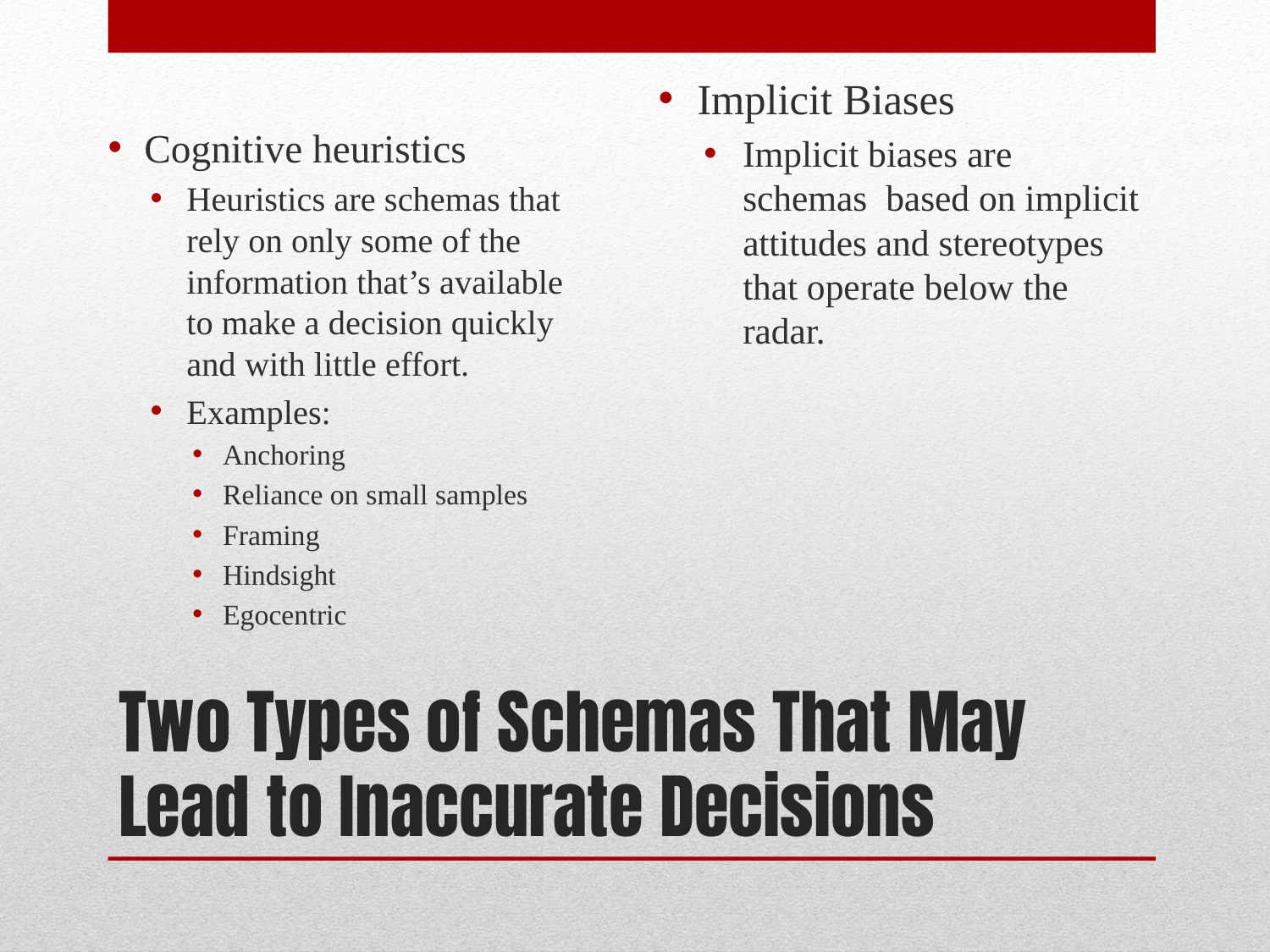

Implicit Biases
Implicit biases are schemas  based on implicit attitudes and stereotypes that operate below the radar.
Cognitive heuristics
Heuristics are schemas that rely on only some of the information that’s available to make a decision quickly and with little effort.
Examples:
Anchoring
Reliance on small samples
Framing
Hindsight
Egocentric

# Two Types of Schemas That May Lead to Inaccurate Decisions